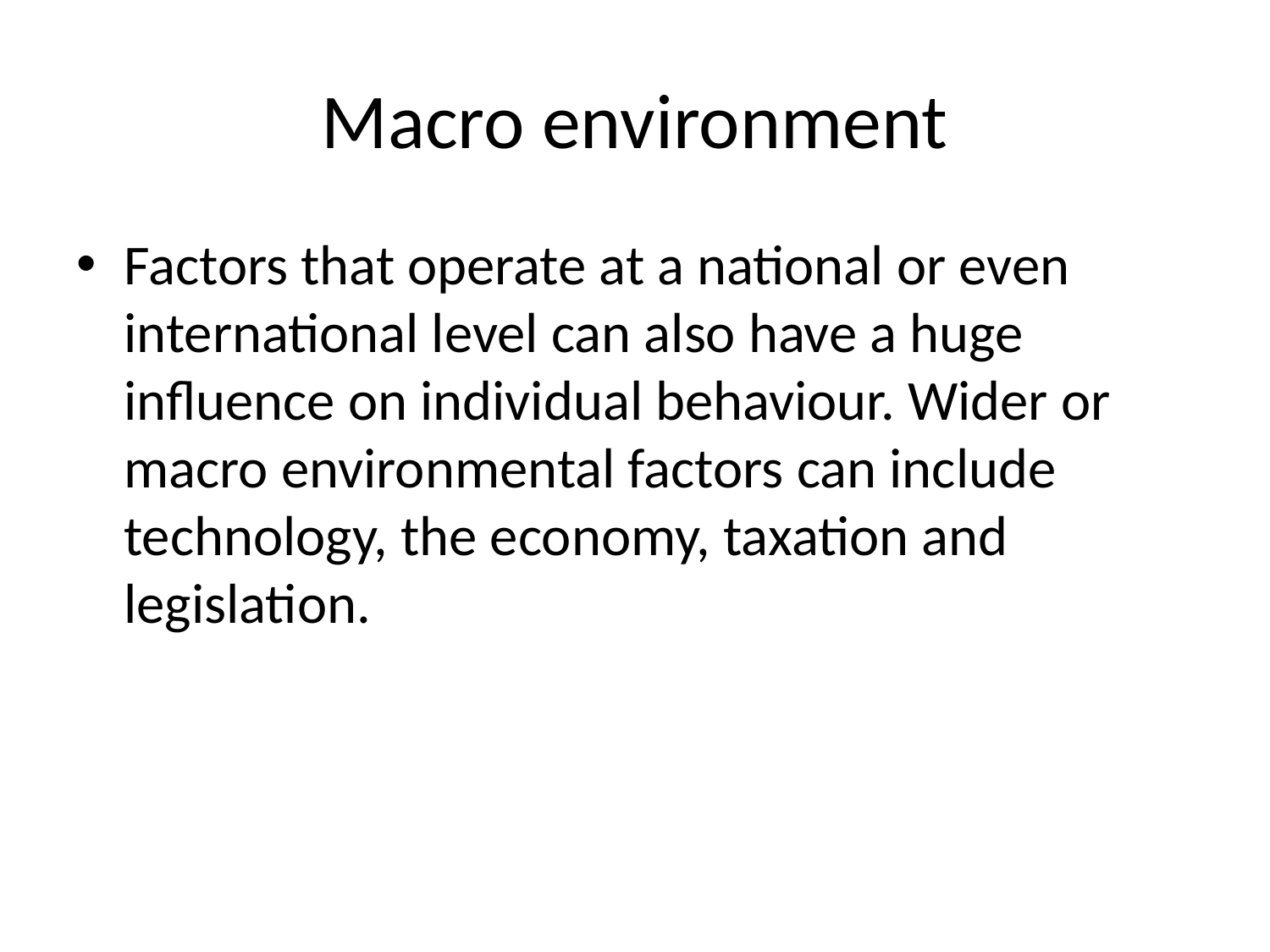

# Macro environment
Factors that operate at a national or even international level can also have a huge influence on individual behaviour. Wider or macro environmental factors can include technology, the economy, taxation and legislation.